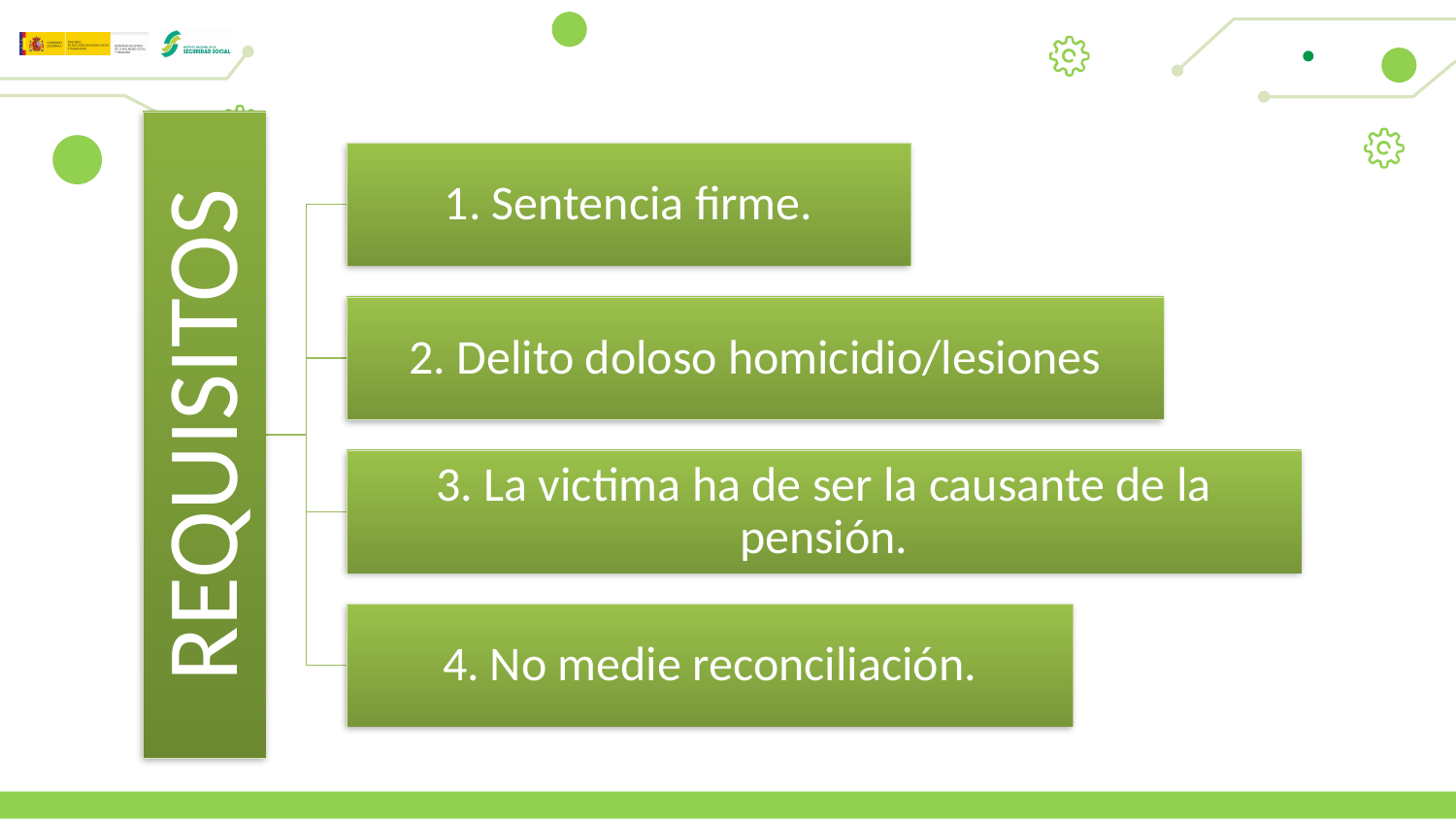

REQUISITOS
1. Sentencia firme.
2. Delito doloso homicidio/lesiones
3. La victima ha de ser la causante de la pensión.
4. No medie reconciliación.